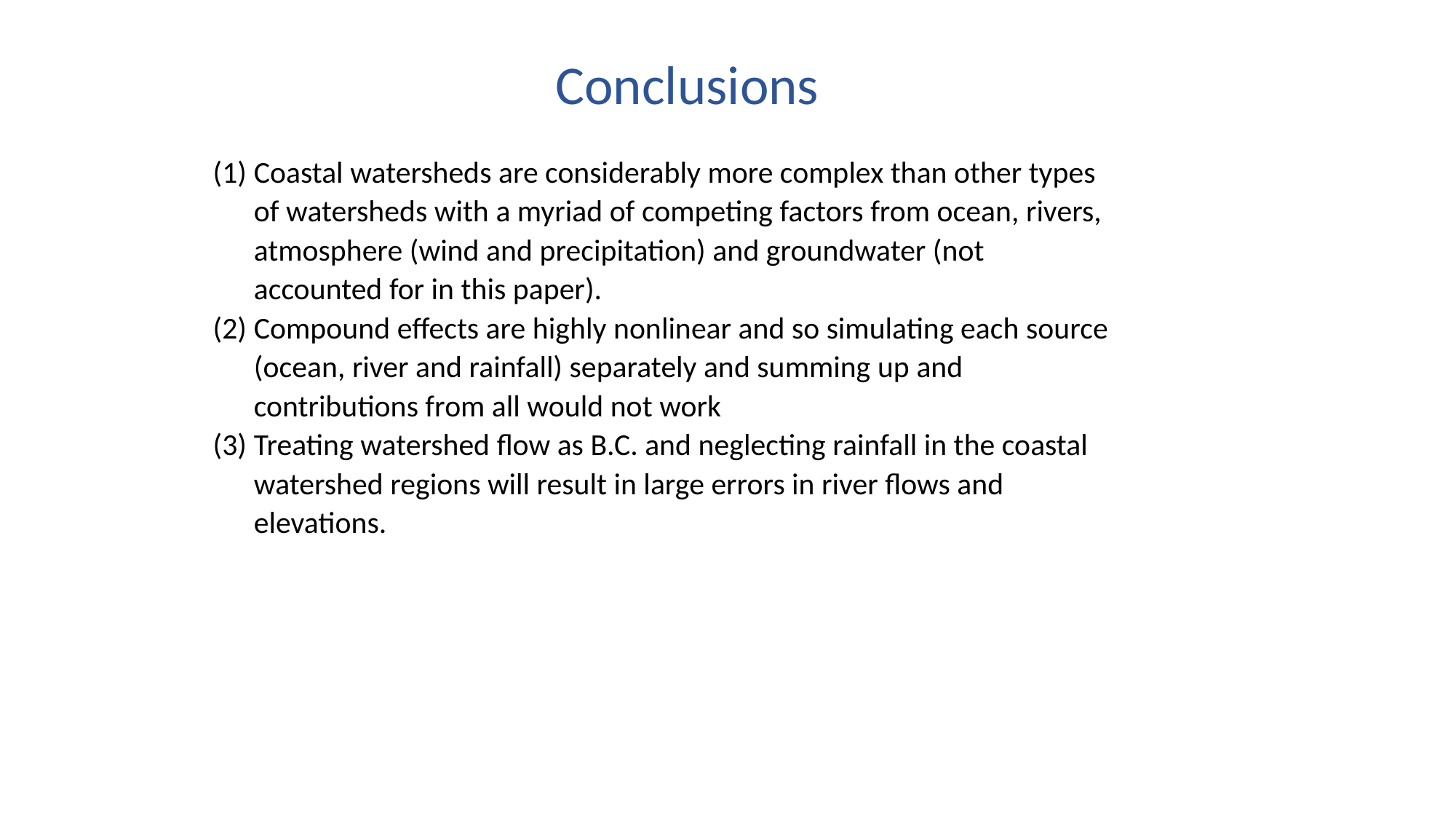

Conclusions
Coastal watersheds are considerably more complex than other types of watersheds with a myriad of competing factors from ocean, rivers, atmosphere (wind and precipitation) and groundwater (not accounted for in this paper).
Compound effects are highly nonlinear and so simulating each source (ocean, river and rainfall) separately and summing up and contributions from all would not work
Treating watershed flow as B.C. and neglecting rainfall in the coastal watershed regions will result in large errors in river flows and elevations.